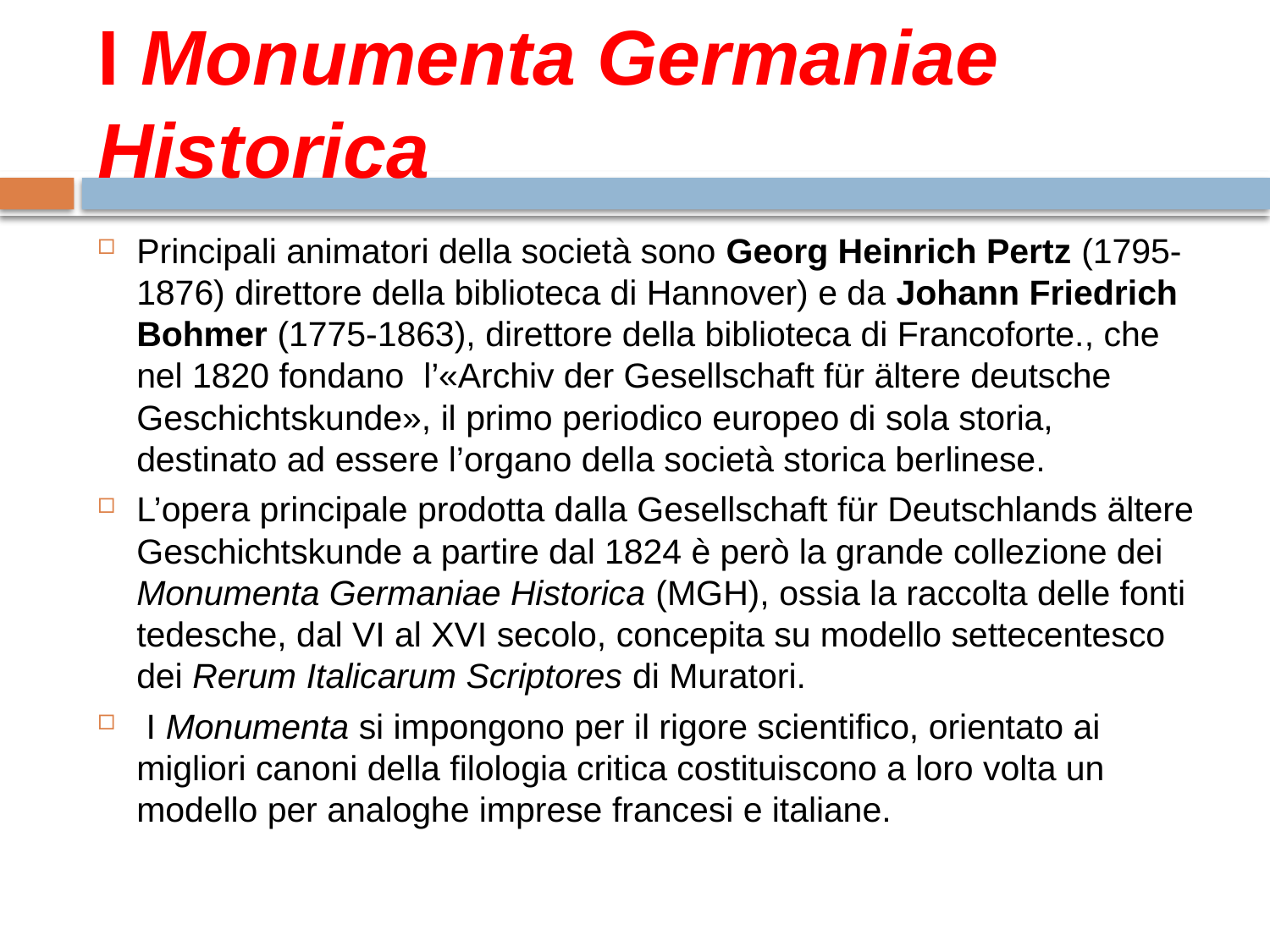

# I Monumenta Germaniae Historica
Principali animatori della società sono Georg Heinrich Pertz (1795-1876) direttore della biblioteca di Hannover) e da Johann Friedrich Bohmer (1775-1863), direttore della biblioteca di Francoforte., che nel 1820 fondano  l’«Archiv der Gesellschaft für ältere deutsche Geschichtskunde», il primo periodico europeo di sola storia, destinato ad essere l’organo della società storica berlinese.
L’opera principale prodotta dalla Gesellschaft für Deutschlands ältere Geschichtskunde a partire dal 1824 è però la grande collezione dei Monumenta Germaniae Historica (MGH), ossia la raccolta delle fonti tedesche, dal VI al XVI secolo, concepita su modello settecentesco dei Rerum Italicarum Scriptores di Muratori.
 I Monumenta si impongono per il rigore scientifico, orientato ai migliori canoni della filologia critica costituiscono a loro volta un modello per analoghe imprese francesi e italiane.